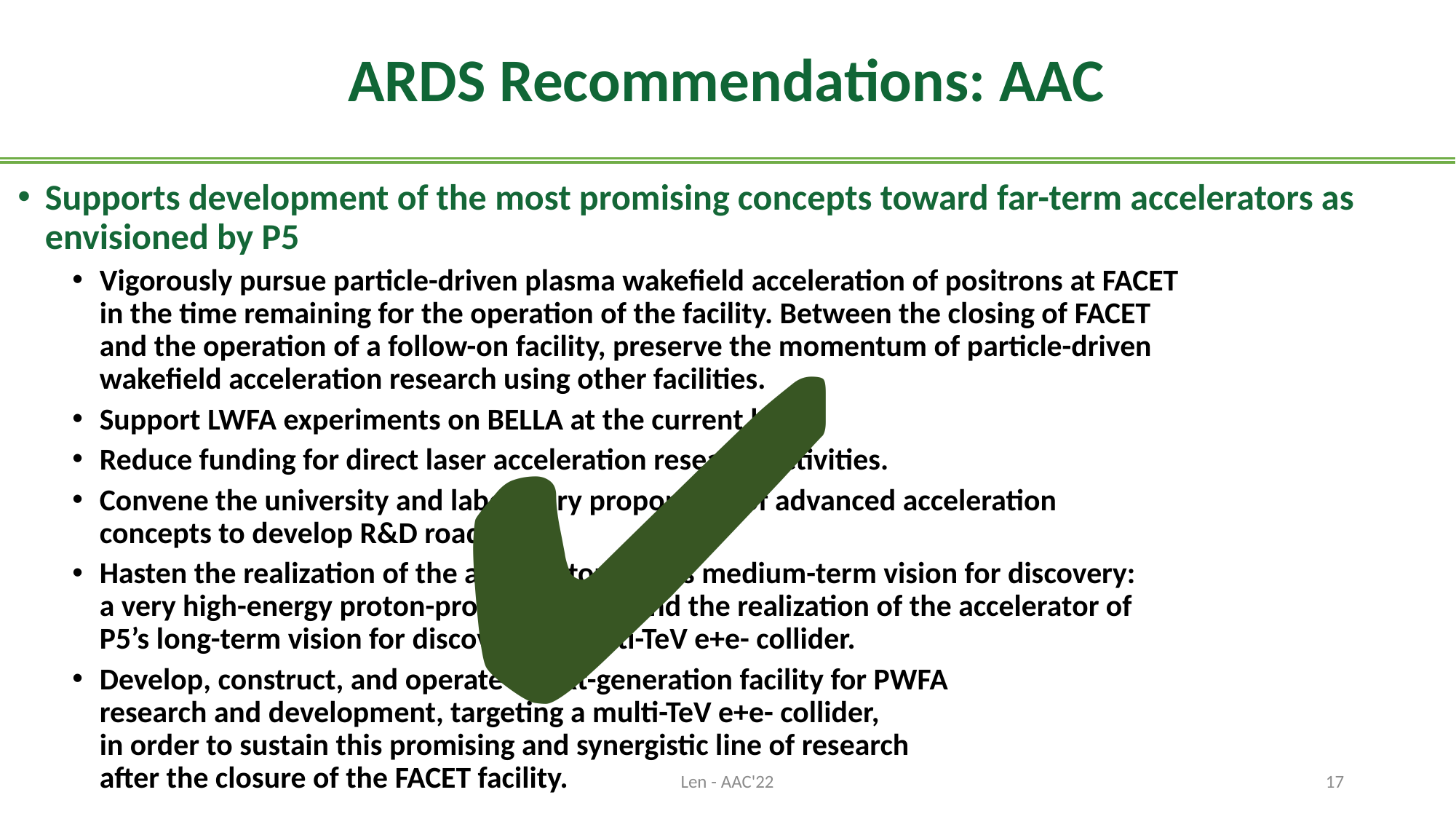

# ARDS Recommendations: AAC
Supports development of the most promising concepts toward far-term accelerators as envisioned by P5
Vigorously pursue particle-driven plasma wakefield acceleration of positrons at FACET
in the time remaining for the operation of the facility. Between the closing of FACET
and the operation of a follow-on facility, preserve the momentum of particle-driven
wakefield acceleration research using other facilities.
Support LWFA experiments on BELLA at the current level.
Reduce funding for direct laser acceleration research activities.
Convene the university and laboratory proponents of advanced acceleration
concepts to develop R&D roadmaps.
Hasten the realization of the accelerator of P5’s medium-term vision for discovery:
a very high-energy proton-proton collider, and the realization of the accelerator of
P5’s long-term vision for discovery: a multi-TeV e+e- collider.
Develop, construct, and operate a next-generation facility for PWFA
research and development, targeting a multi-TeV e+e- collider,
in order to sustain this promising and synergistic line of research
after the closure of the FACET facility.
✔
Len - AAC'22
17